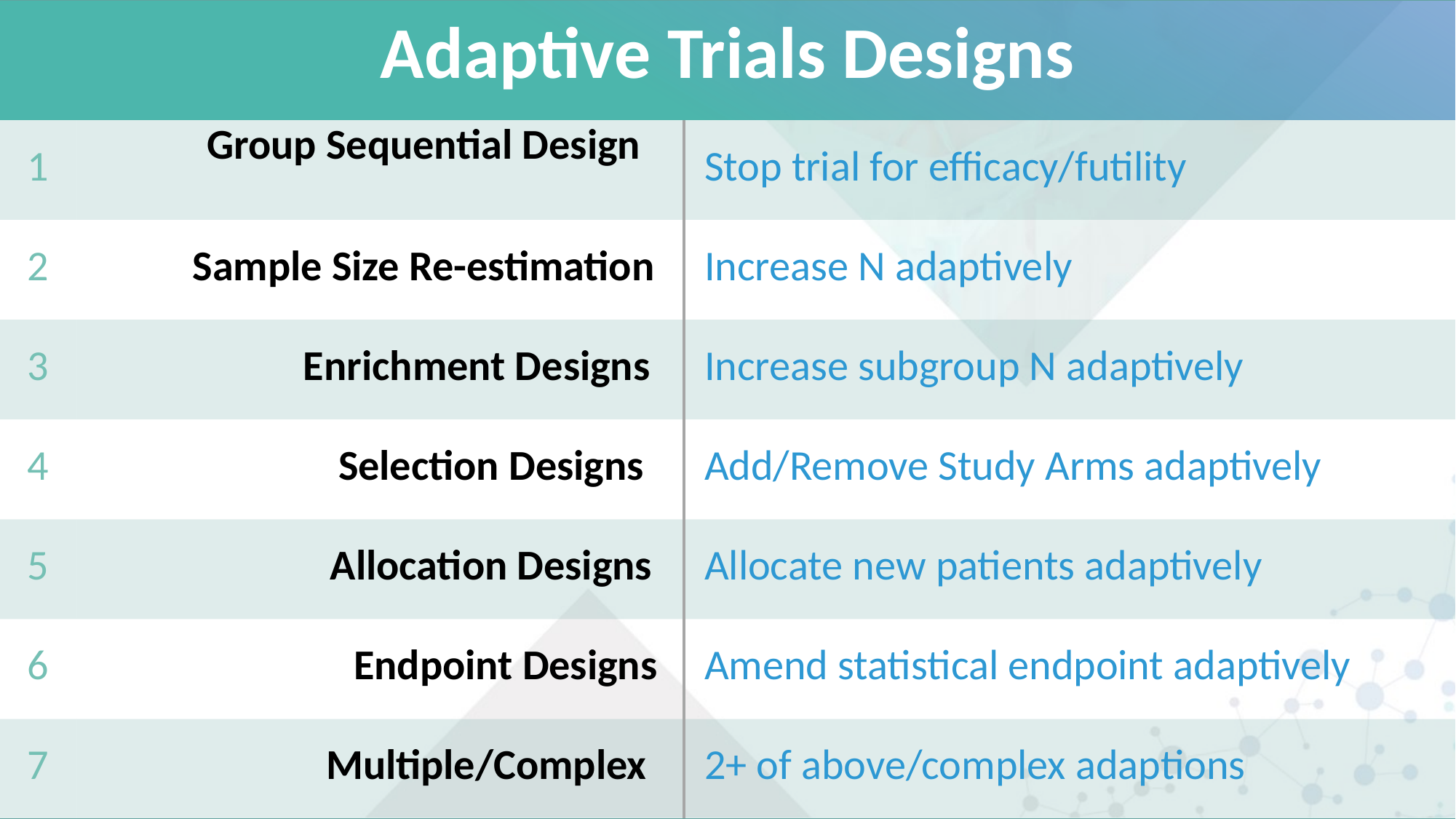

| Adaptive Trials Designs |  |  |
| --- | --- | --- |
| 1 | Group Sequential Design | Stop trial for efficacy/futility |
| 2 | Sample Size Re-estimation | Increase N adaptively |
| 3 | Enrichment Designs | Increase subgroup N adaptively |
| 4 | Selection Designs | Add/Remove Study Arms adaptively |
| 5 | Allocation Designs | Allocate new patients adaptively |
| 6 | Endpoint Designs | Amend statistical endpoint adaptively |
| 7 | Multiple/Complex | 2+ of above/complex adaptions |